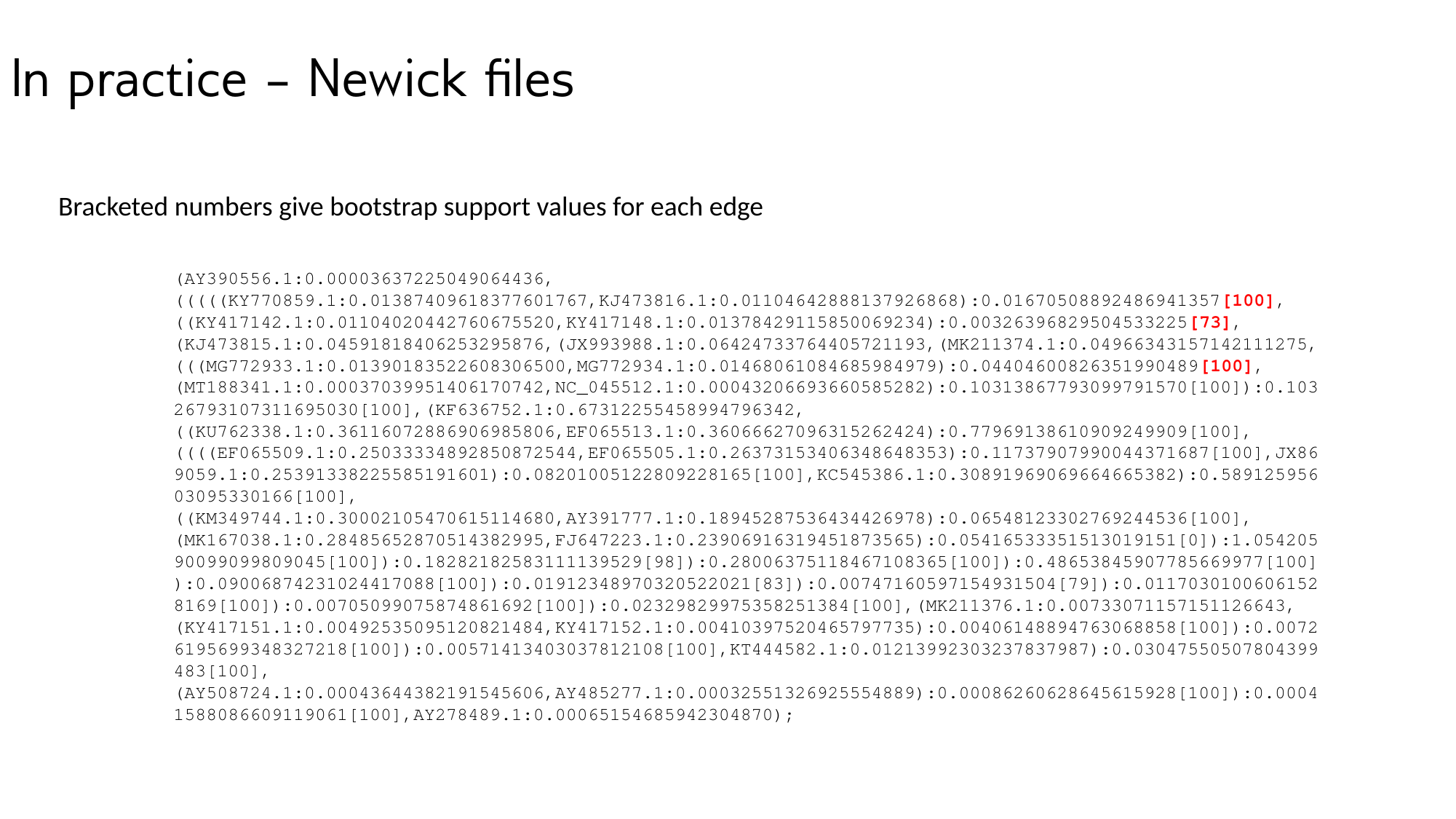

# In practice – Newick files
Bracketed numbers give bootstrap support values for each edge
(AY390556.1:0.00003637225049064436,(((((KY770859.1:0.01387409618377601767,KJ473816.1:0.01104642888137926868):0.01670508892486941357[100],((KY417142.1:0.01104020442760675520,KY417148.1:0.01378429115850069234):0.00326396829504533225[73],(KJ473815.1:0.04591818406253295876,(JX993988.1:0.06424733764405721193,(MK211374.1:0.04966343157142111275,(((MG772933.1:0.01390183522608306500,MG772934.1:0.01468061084685984979):0.04404600826351990489[100],(MT188341.1:0.00037039951406170742,NC_045512.1:0.00043206693660585282):0.10313867793099791570[100]):0.10326793107311695030[100],(KF636752.1:0.67312255458994796342,((KU762338.1:0.36116072886906985806,EF065513.1:0.36066627096315262424):0.77969138610909249909[100],((((EF065509.1:0.25033334892850872544,EF065505.1:0.26373153406348648353):0.11737907990044371687[100],JX869059.1:0.25391338225585191601):0.08201005122809228165[100],KC545386.1:0.30891969069664665382):0.58912595603095330166[100],((KM349744.1:0.30002105470615114680,AY391777.1:0.18945287536434426978):0.06548123302769244536[100],(MK167038.1:0.28485652870514382995,FJ647223.1:0.23906916319451873565):0.05416533351513019151[0]):1.05420590099099809045[100]):0.18282182583111139529[98]):0.28006375118467108365[100]):0.48653845907785669977[100]):0.09006874231024417088[100]):0.01912348970320522021[83]):0.00747160597154931504[79]):0.01170301006061528169[100]):0.00705099075874861692[100]):0.02329829975358251384[100],(MK211376.1:0.00733071157151126643,(KY417151.1:0.00492535095120821484,KY417152.1:0.00410397520465797735):0.00406148894763068858[100]):0.00726195699348327218[100]):0.00571413403037812108[100],KT444582.1:0.01213992303237837987):0.03047550507804399483[100],(AY508724.1:0.00043644382191545606,AY485277.1:0.00032551326925554889):0.00086260628645615928[100]):0.00041588086609119061[100],AY278489.1:0.00065154685942304870);